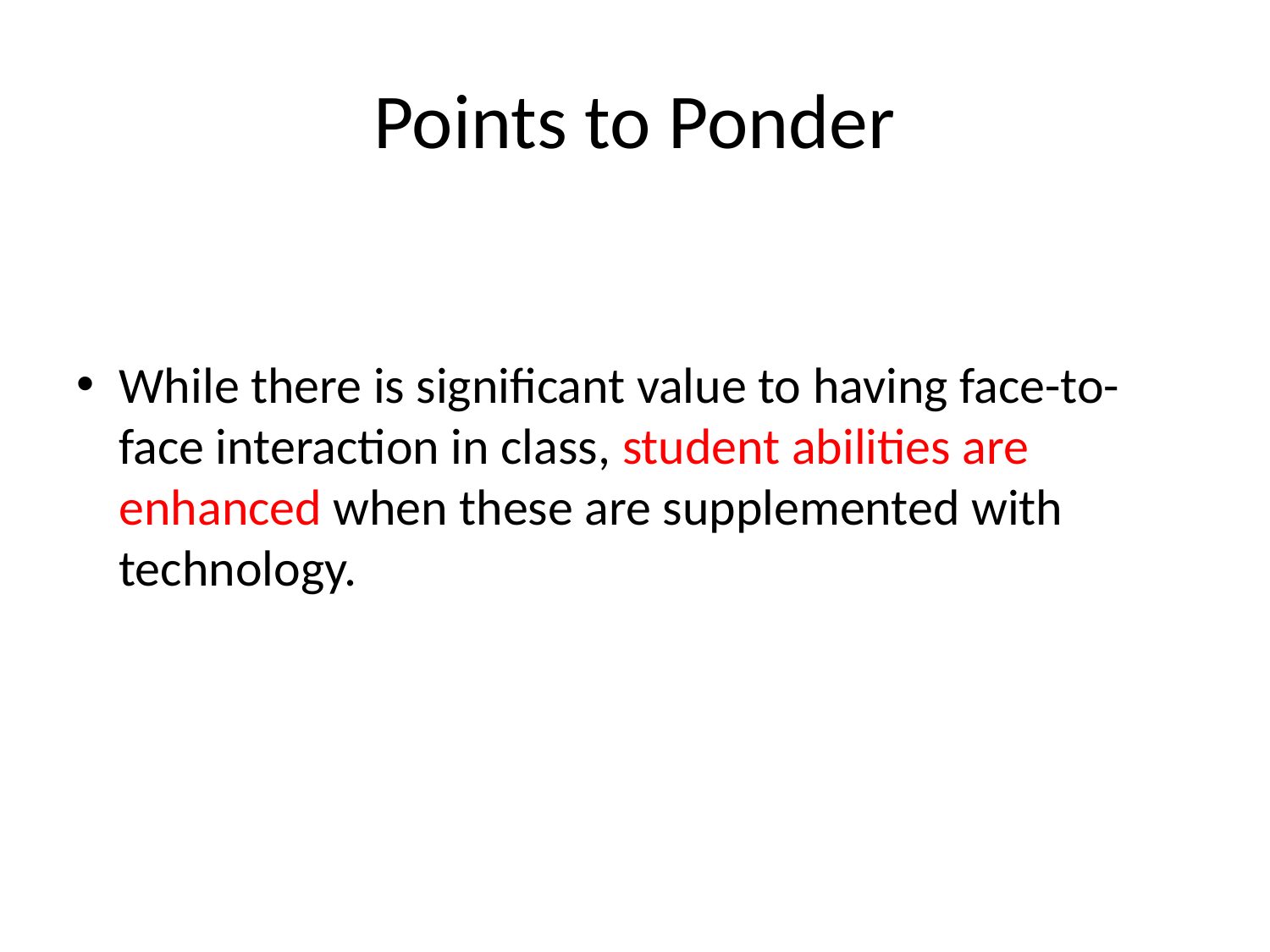

# Points to Ponder
While there is significant value to having face-to-face interaction in class, student abilities are enhanced when these are supplemented with technology.